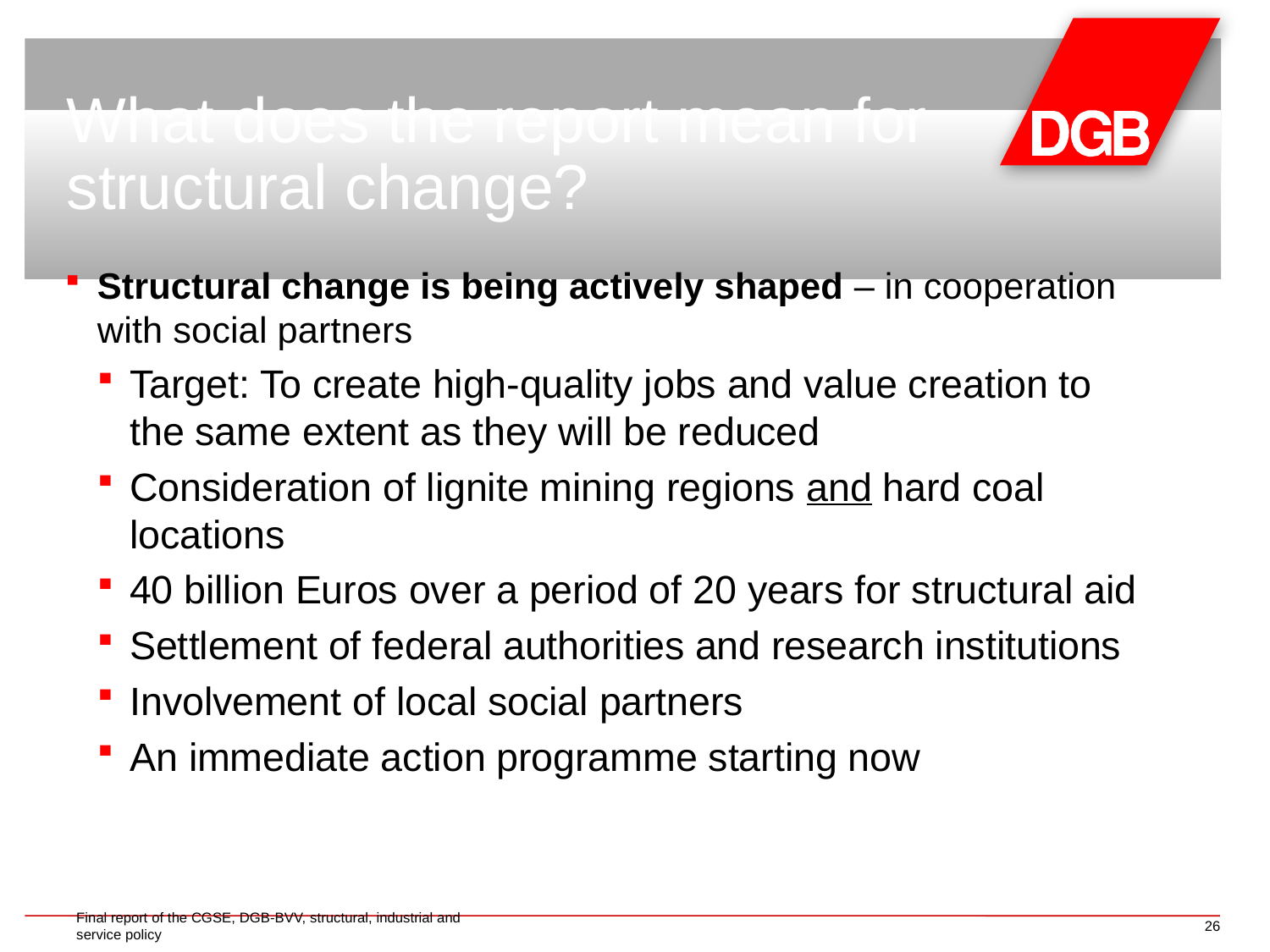

What does the report mean for structural change?
Structural change is being actively shaped – in cooperation with social partners
Target: To create high-quality jobs and value creation to the same extent as they will be reduced
Consideration of lignite mining regions and hard coal locations
40 billion Euros over a period of 20 years for structural aid
Settlement of federal authorities and research institutions
Involvement of local social partners
An immediate action programme starting now
Final report of the CGSE, DGB-BVV, structural, industrial and service policy
26